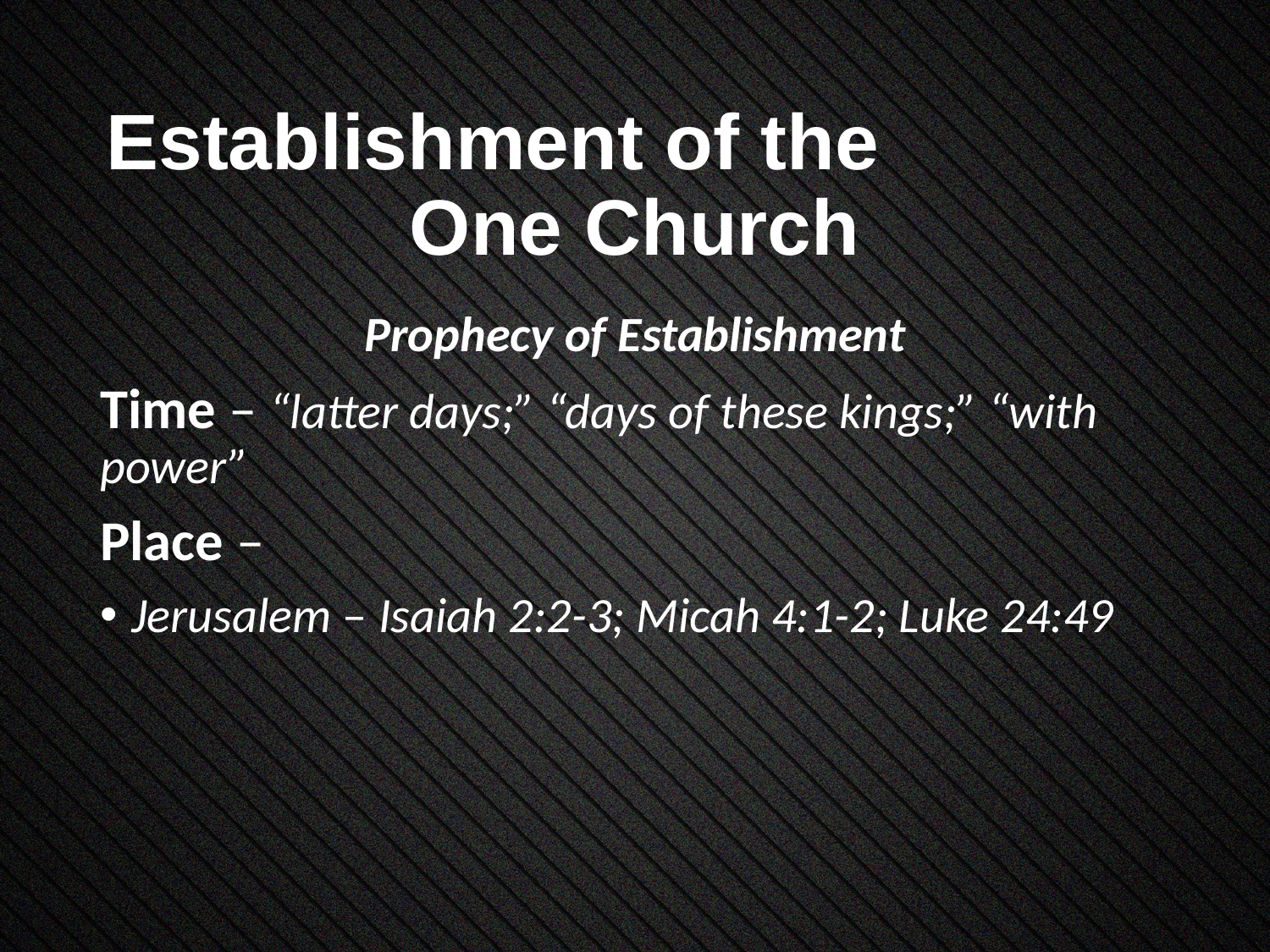

# Establishment of the              One Church

Prophecy of Establishment
Time – “latter days;” “days of these kings;” “with power”
Place –
Jerusalem – Isaiah 2:2-3; Micah 4:1-2; Luke 24:49